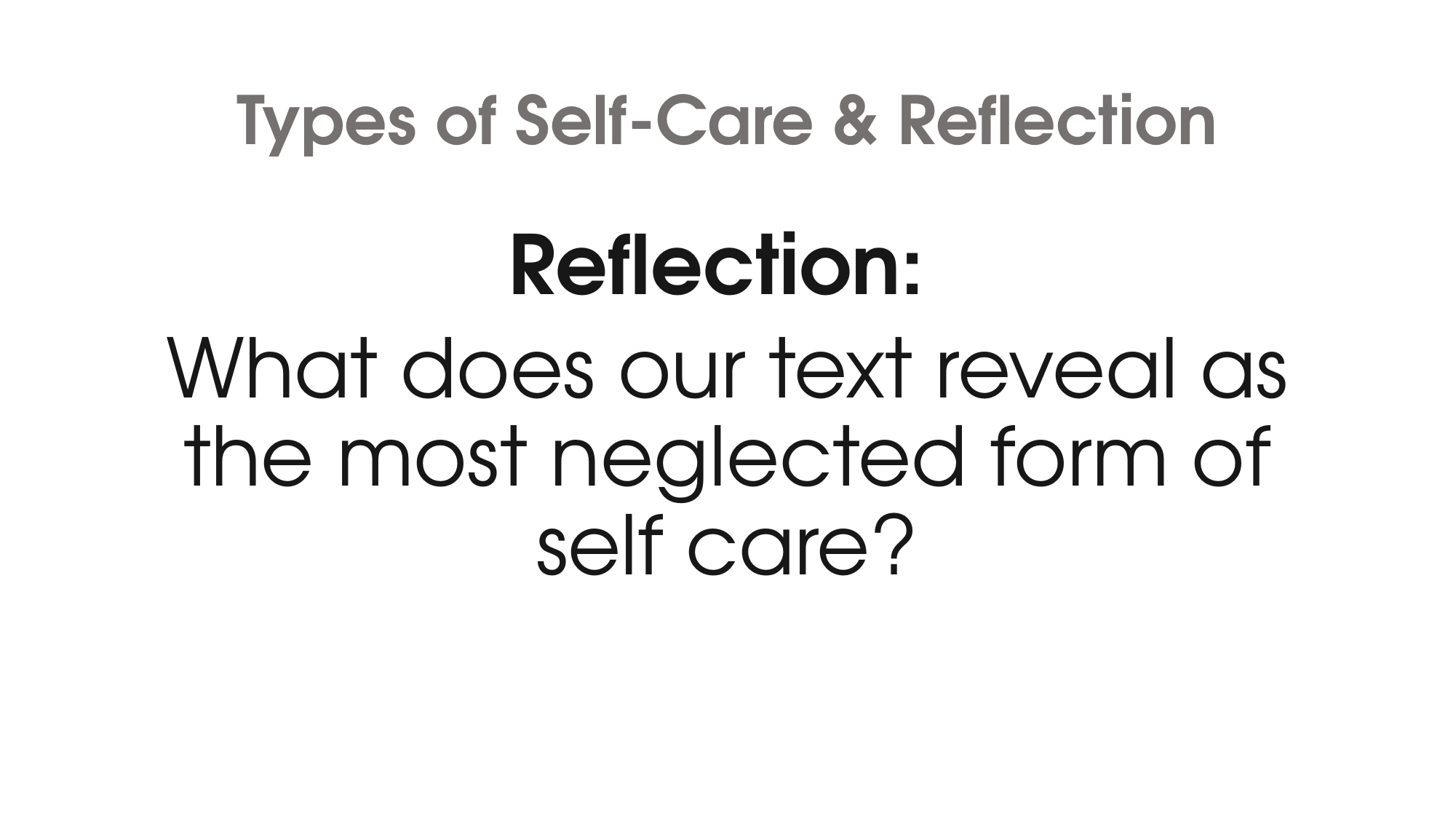

# Types of Self-Care & Reflection
Reflection:
What does our text reveal as the most neglected form of self care?